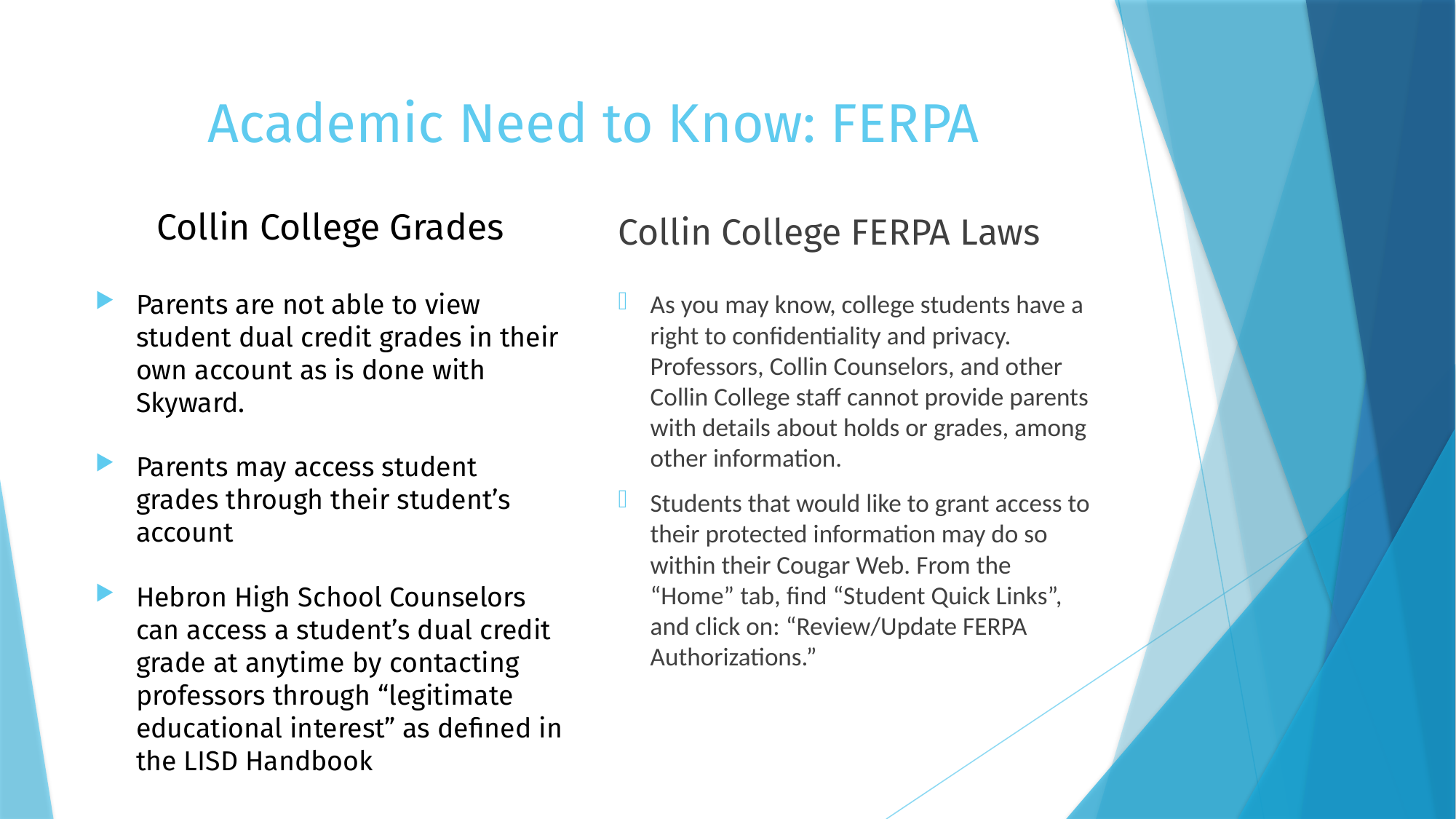

# Academic Need to Know: FERPA
Collin College Grades
Collin College FERPA Laws
Parents are not able to view student dual credit grades in their own account as is done with Skyward.
Parents may access student grades through their student’s account
Hebron High School Counselors can access a student’s dual credit grade at anytime by contacting professors through “legitimate educational interest” as defined in the LISD Handbook
As you may know, college students have a right to confidentiality and privacy. Professors, Collin Counselors, and other Collin College staff cannot provide parents with details about holds or grades, among other information.
Students that would like to grant access to their protected information may do so within their Cougar Web. From the “Home” tab, find “Student Quick Links”, and click on: “Review/Update FERPA Authorizations.”